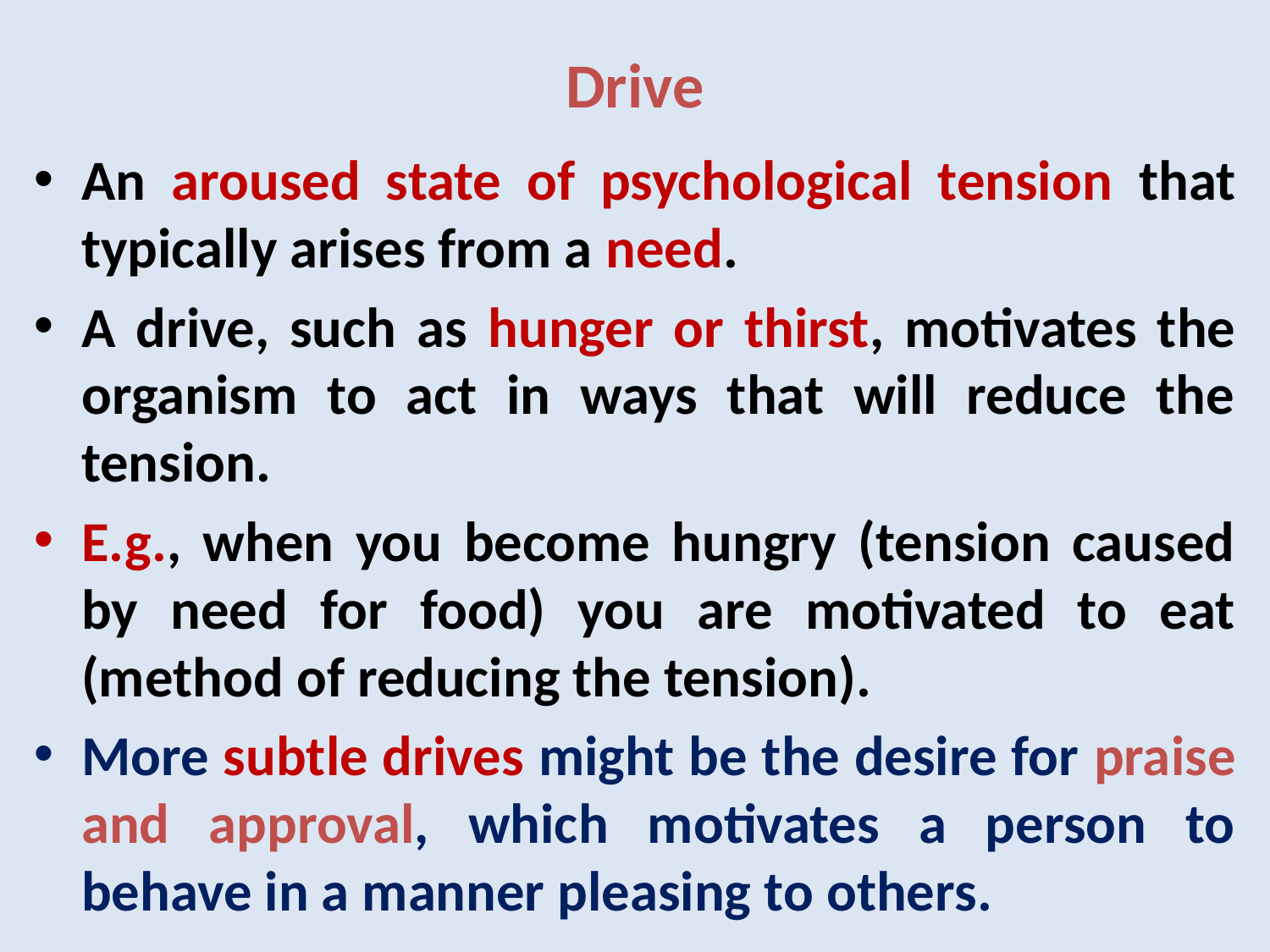

# Drive
An aroused state of psychological tension that typically arises from a need.
A drive, such as hunger or thirst, motivates the organism to act in ways that will reduce the tension.
E.g., when you become hungry (tension caused by need for food) you are motivated to eat (method of reducing the tension).
More subtle drives might be the desire for praise and approval, which motivates a person to behave in a manner pleasing to others.